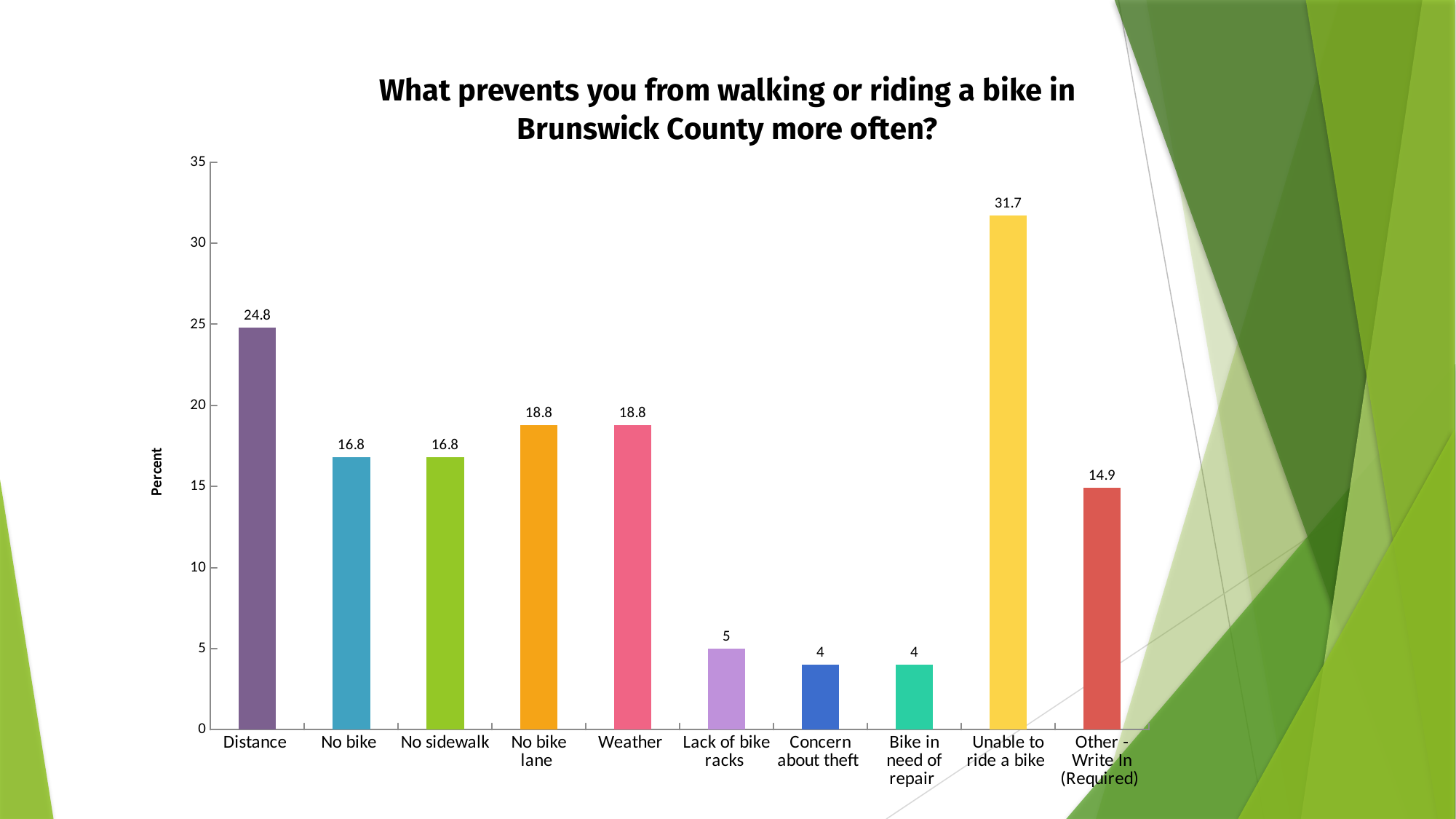

What prevents you from walking or riding a bike in Brunswick County more often?

### Chart

| Category |  |
|---|---|
| Distance  | 24.8 |
| No bike  | 16.8 |
| No sidewalk  | 16.8 |
| No bike lane  | 18.8 |
| Weather  | 18.8 |
| Lack of bike racks  | 5.0 |
| Concern about theft  | 4.0 |
| Bike in need of repair  | 4.0 |
| Unable to ride a bike  | 31.7 |
| Other - Write In (Required)  | 14.9 |